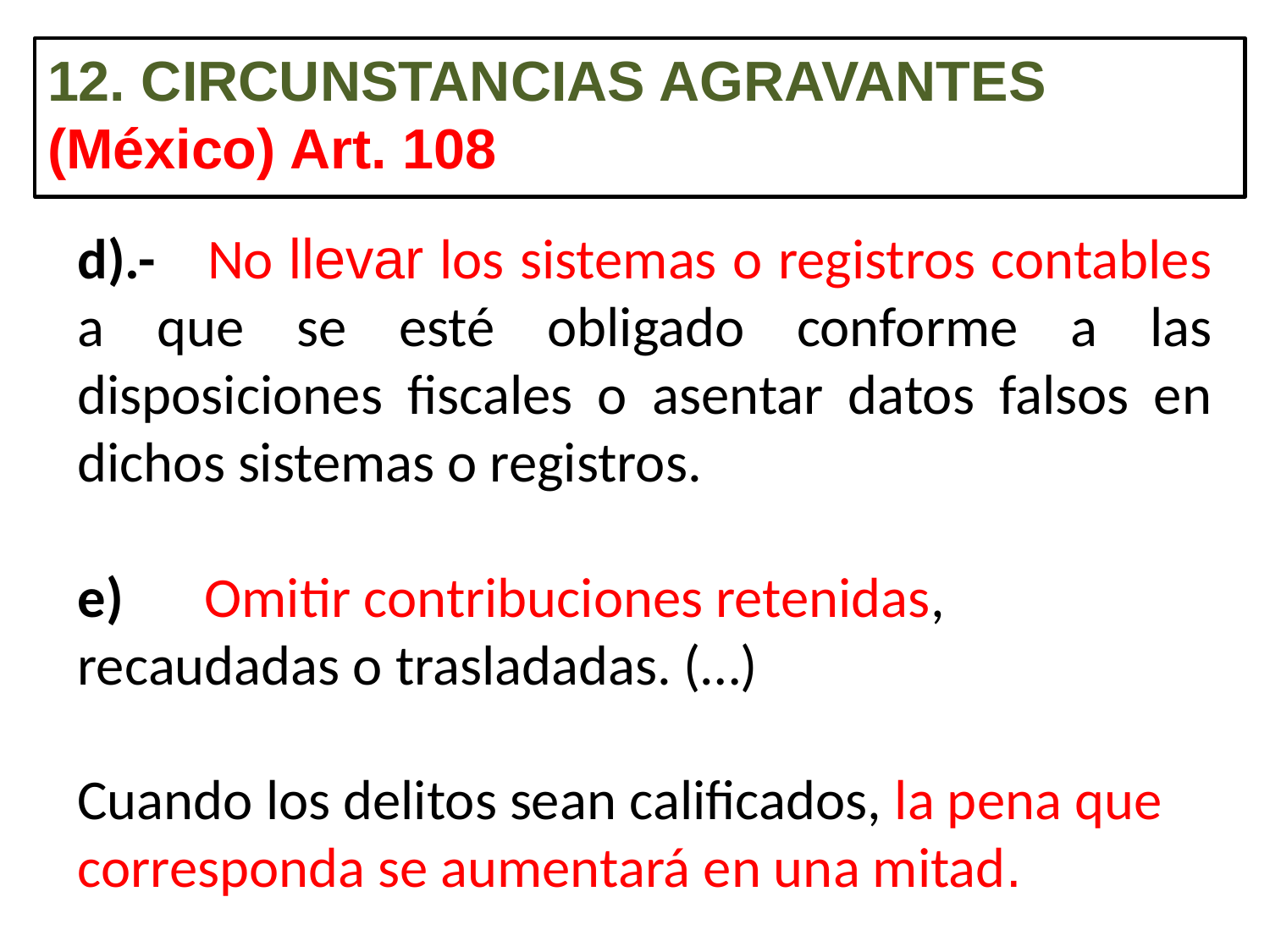

12. CIRCUNSTANCIAS AGRAVANTES (México) Art. 108
d).- 	No llevar los sistemas o registros contables a que se esté obligado conforme a las disposiciones fiscales o asentar datos falsos en dichos sistemas o registros.

e) 	Omitir contribuciones retenidas, recaudadas o trasladadas. (…)

Cuando los delitos sean calificados, la pena que corresponda se aumentará en una mitad.